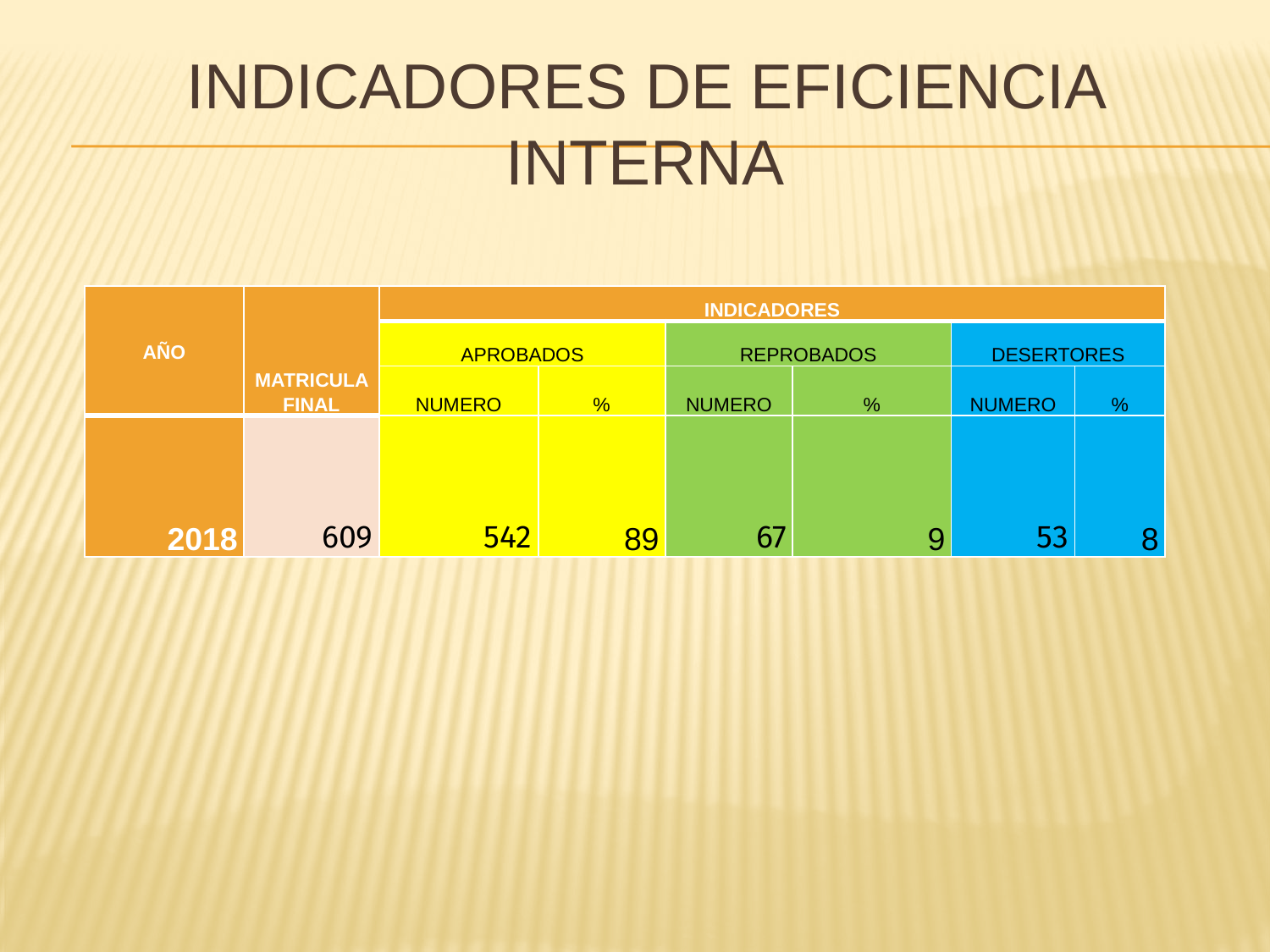

# Indicadores de eficiencia interna
| AÑO | MATRICULA FINAL | INDICADORES |  |  |  |  |  |
| --- | --- | --- | --- | --- | --- | --- | --- |
|  |  | APROBADOS |  | REPROBADOS |  | DESERTORES |  |
|  |  | NUMERO | % | NUMERO | % | NUMERO | % |
| 2018 | 609 | 542 | 89 | 67 | 9 | 53 | 8 |